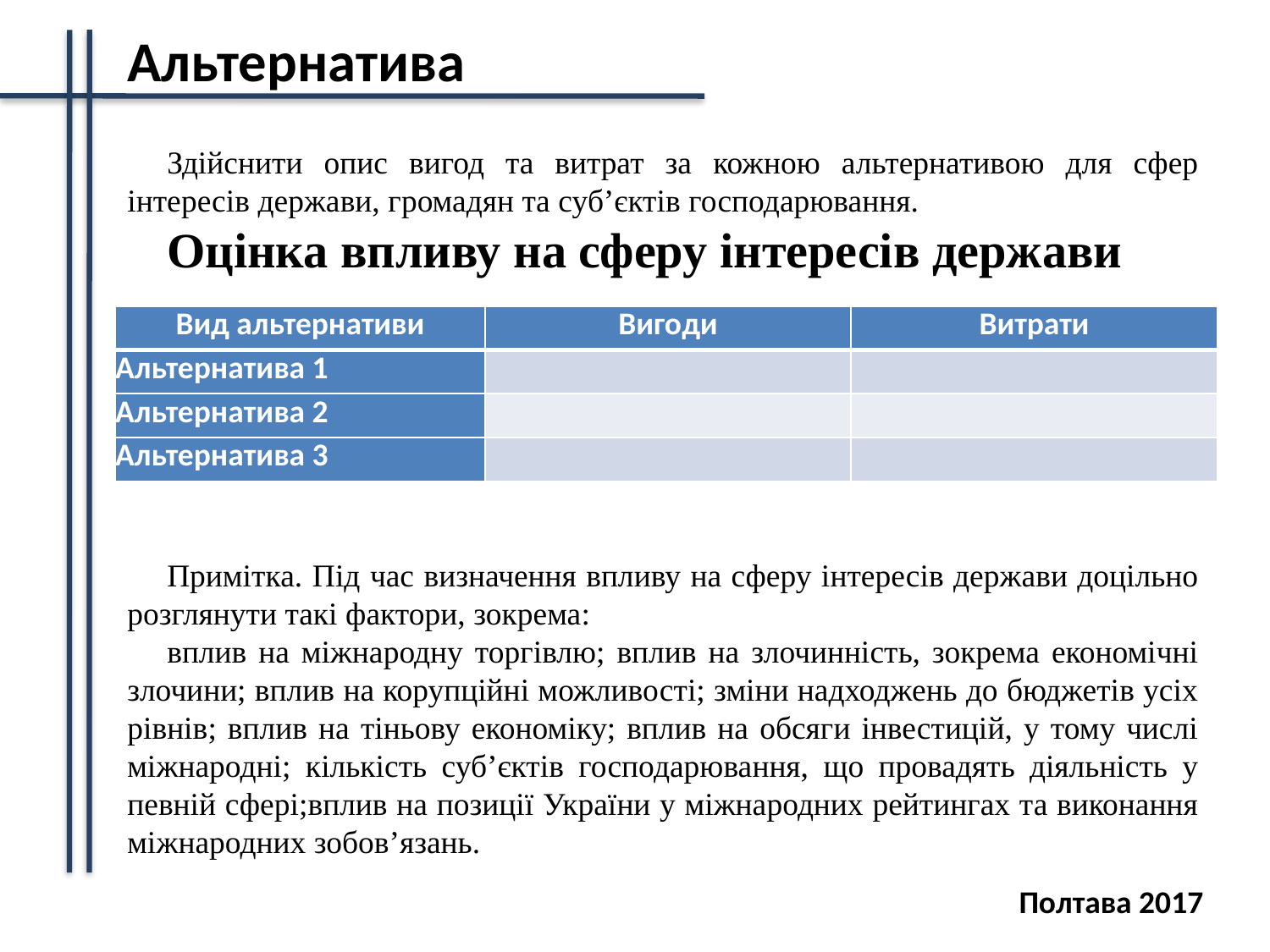

Альтернатива
Здійснити опис вигод та витрат за кожною альтернативою для сфер інтересів держави, громадян та суб’єктів господарювання.
Оцінка впливу на сферу інтересів держави
| Вид альтернативи | Вигоди | Витрати |
| --- | --- | --- |
| Альтернатива 1 |  |  |
| Альтернатива 2 |  |  |
| Альтернатива 3 |  |  |
Примітка. Під час визначення впливу на сферу інтересів держави доцільно розглянути такі фактори, зокрема:
вплив на міжнародну торгівлю; вплив на злочинність, зокрема економічні злочини; вплив на корупційні можливості; зміни надходжень до бюджетів усіх рівнів; вплив на тіньову економіку; вплив на обсяги інвестицій, у тому числі міжнародні; кількість суб’єктів господарювання, що провадять діяльність у певній сфері;вплив на позиції України у міжнародних рейтингах та виконання міжнародних зобов’язань.
Полтава 2017